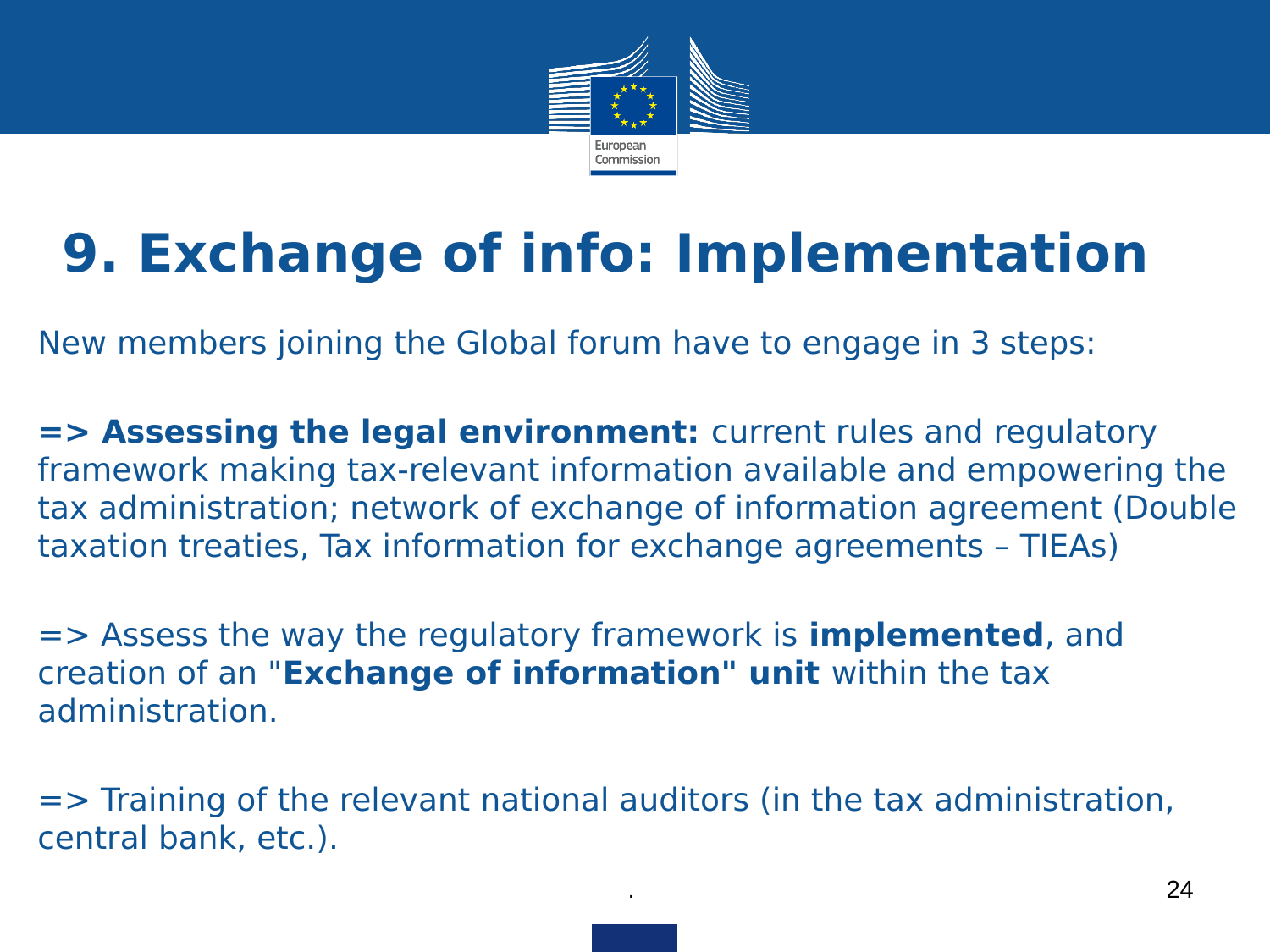

# 9. Exchange of info: Implementation
New members joining the Global forum have to engage in 3 steps:

=> Assessing the legal environment: current rules and regulatory framework making tax-relevant information available and empowering the tax administration; network of exchange of information agreement (Double taxation treaties, Tax information for exchange agreements – TIEAs)

=> Assess the way the regulatory framework is implemented, and creation of an "Exchange of information" unit within the tax administration.

=> Training of the relevant national auditors (in the tax administration, central bank, etc.).
.
24